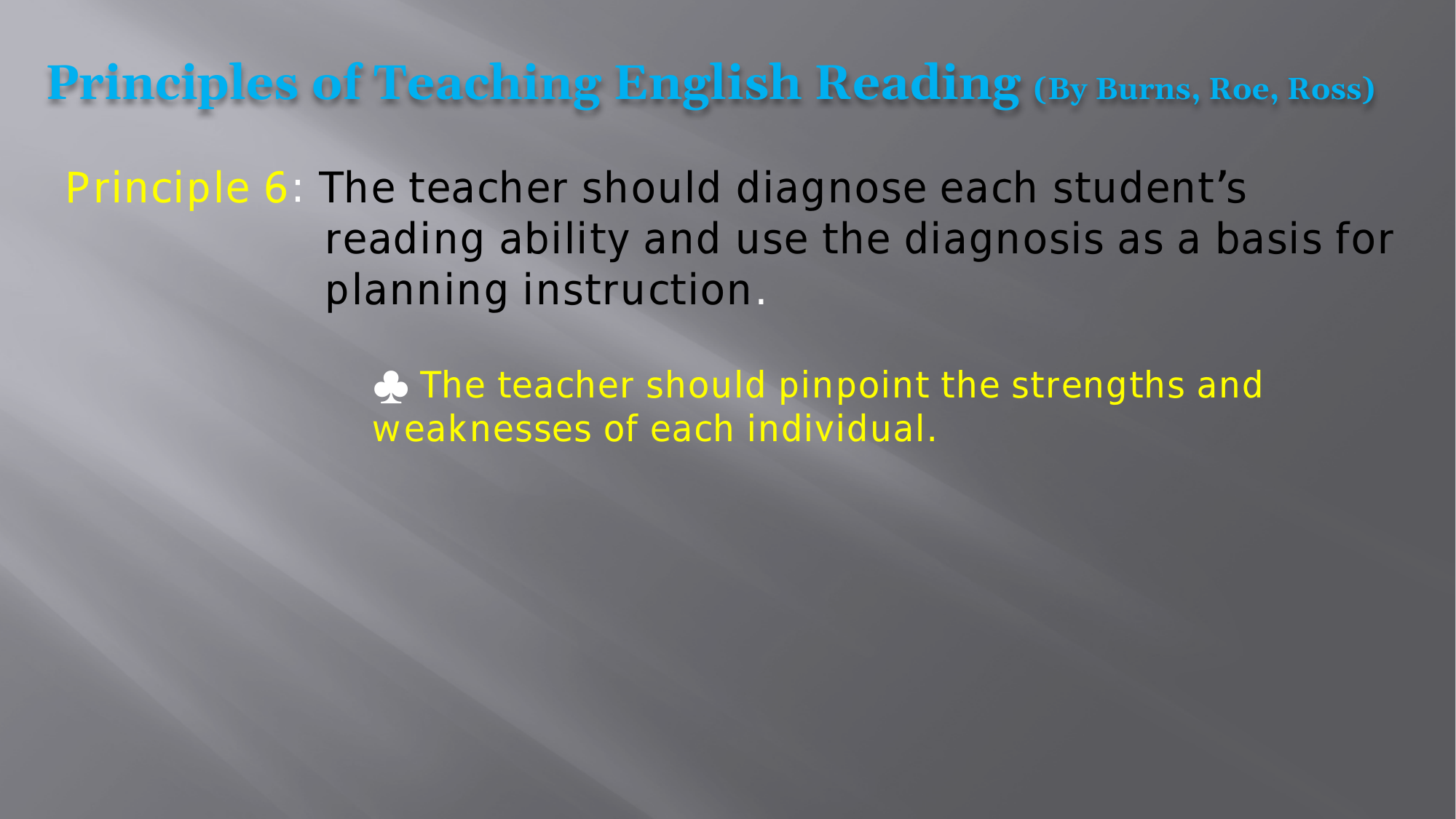

Principles of Teaching English Reading (By Burns, Roe, Ross)
Principle 6: The teacher should diagnose each student’s
                     reading ability and use the diagnosis as a basis for
                     planning instruction.
♣ The teacher should pinpoint the strengths and
weaknesses of each individual.